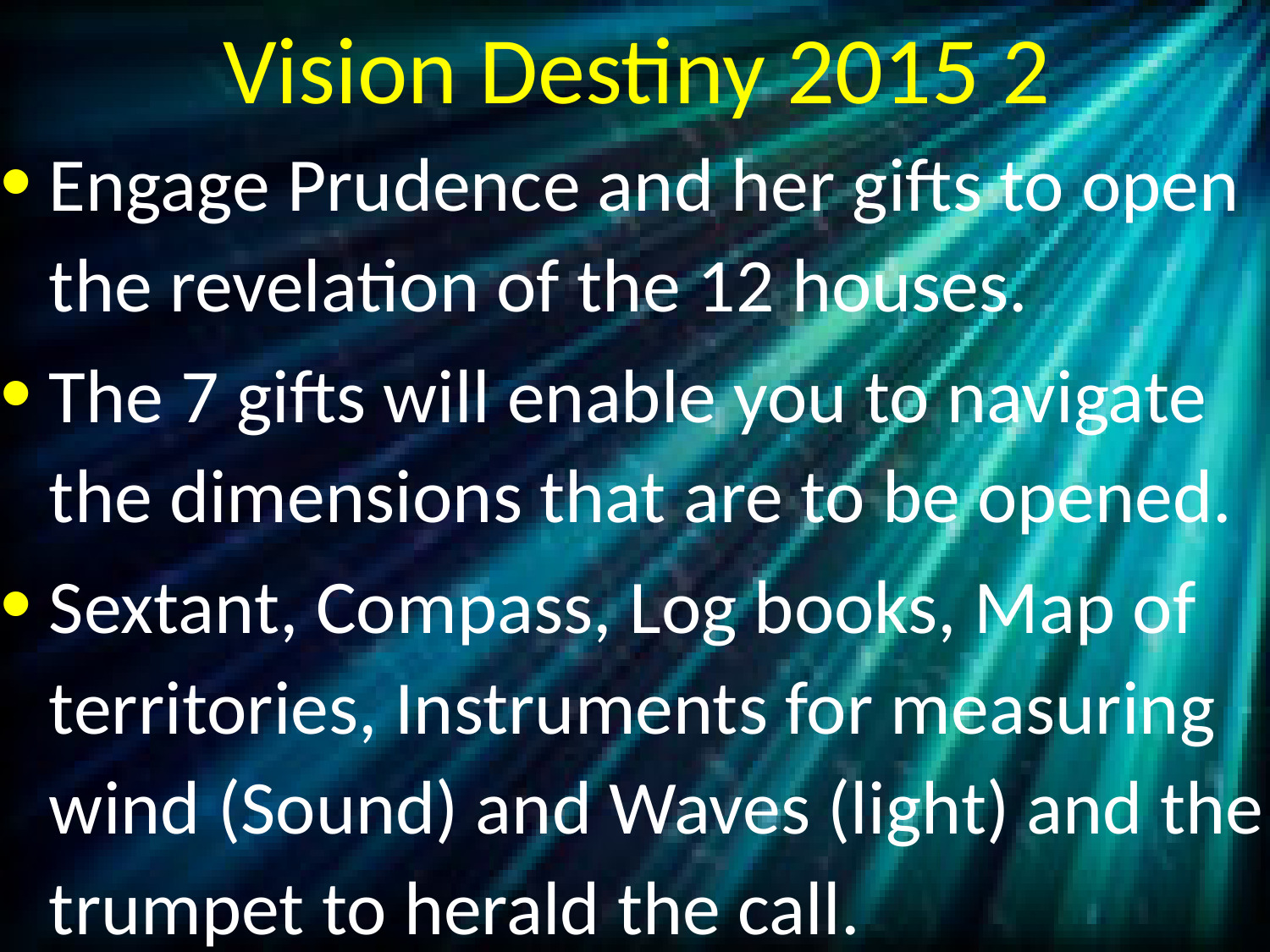

# Vision Destiny 2015 2
Engage Prudence and her gifts to open the revelation of the 12 houses.
The 7 gifts will enable you to navigate the dimensions that are to be opened.
Sextant, Compass, Log books, Map of territories, Instruments for measuring wind (Sound) and Waves (light) and the trumpet to herald the call.